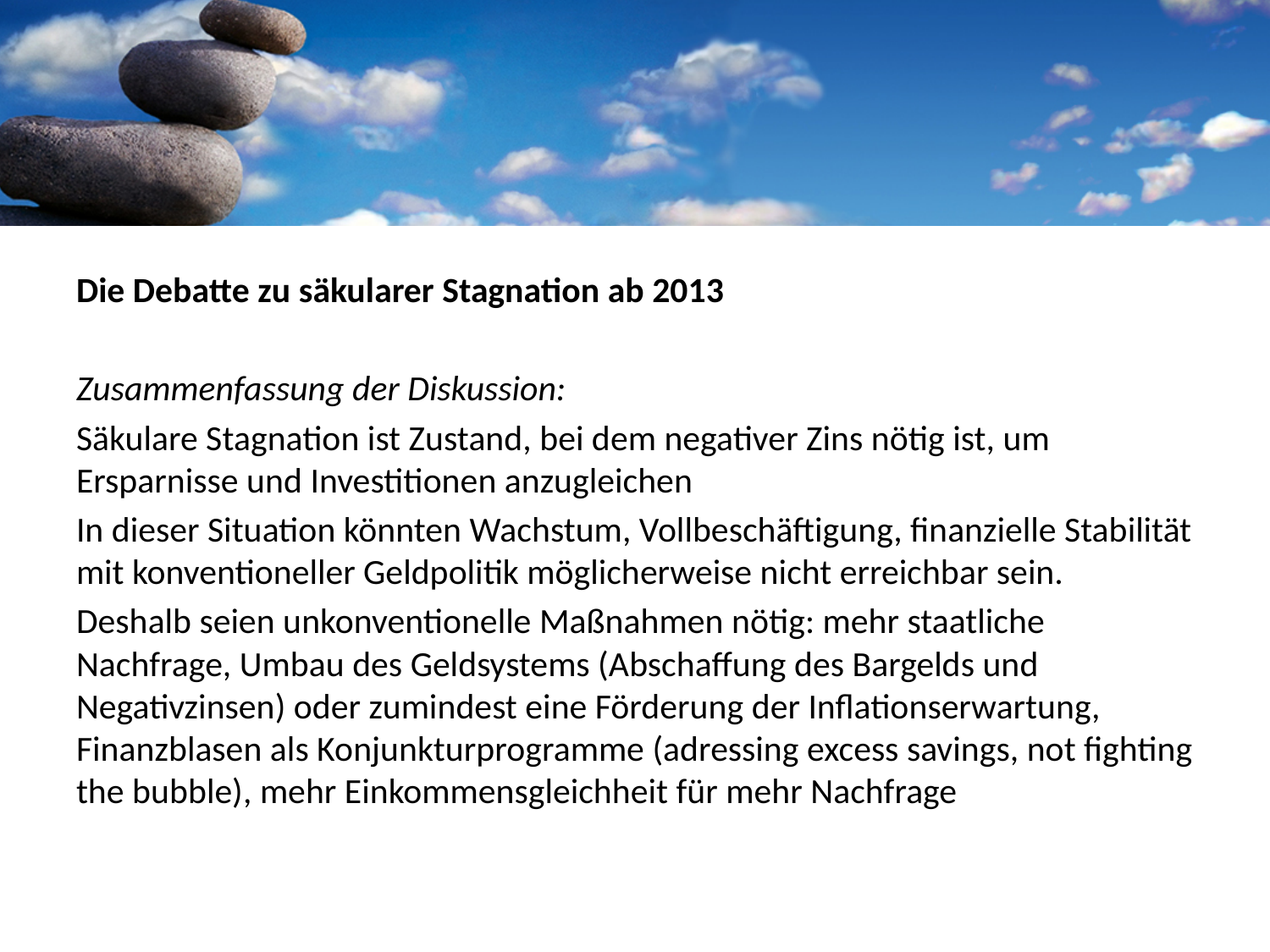

Die Debatte zu säkularer Stagnation ab 2013

Zusammenfassung der Diskussion:
Säkulare Stagnation ist Zustand, bei dem negativer Zins nötig ist, um Ersparnisse und Investitionen anzugleichen
In dieser Situation könnten Wachstum, Vollbeschäftigung, finanzielle Stabilität mit konventioneller Geldpolitik möglicherweise nicht erreichbar sein.
Deshalb seien unkonventionelle Maßnahmen nötig: mehr staatliche Nachfrage, Umbau des Geldsystems (Abschaffung des Bargelds und Negativzinsen) oder zumindest eine Förderung der Inflationserwartung, Finanzblasen als Konjunkturprogramme (adressing excess savings, not fighting the bubble), mehr Einkommensgleichheit für mehr Nachfrage